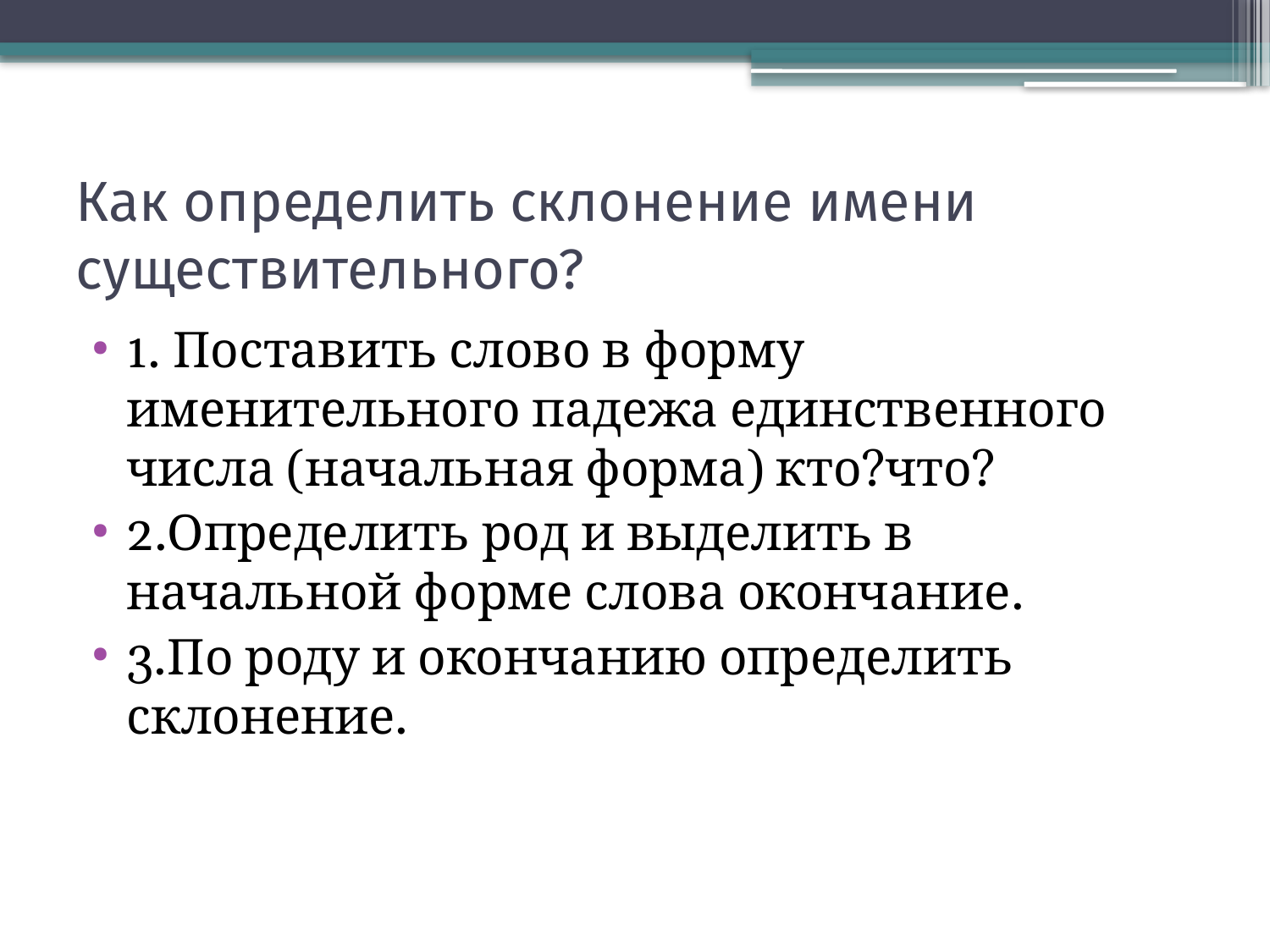

# Как определить склонение имени существительного?
1. Поставить слово в форму именительного падежа единственного числа (начальная форма) кто?что?
2.Определить род и выделить в начальной форме слова окончание.
3.По роду и окончанию определить склонение.